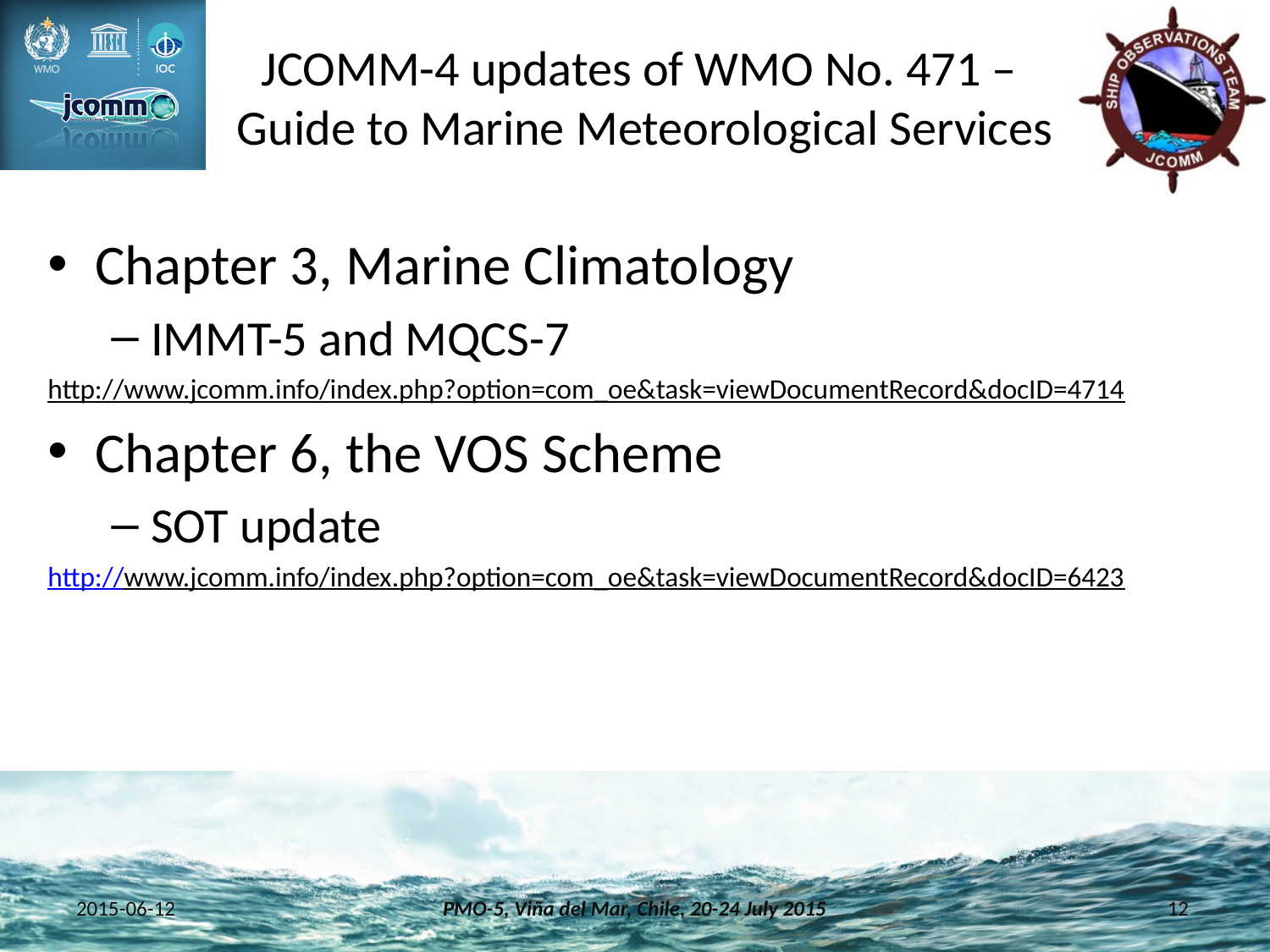

# JCOMM-4 updates of WMO No. 471 – Guide to Marine Meteorological Services
Chapter 3, Marine Climatology
IMMT-5 and MQCS-7
http://www.jcomm.info/index.php?option=com_oe&task=viewDocumentRecord&docID=4714
Chapter 6, the VOS Scheme
SOT update
http://www.jcomm.info/index.php?option=com_oe&task=viewDocumentRecord&docID=6423

2015-06-12
PMO-5, Viña del Mar, Chile, 20-24 July 2015
12